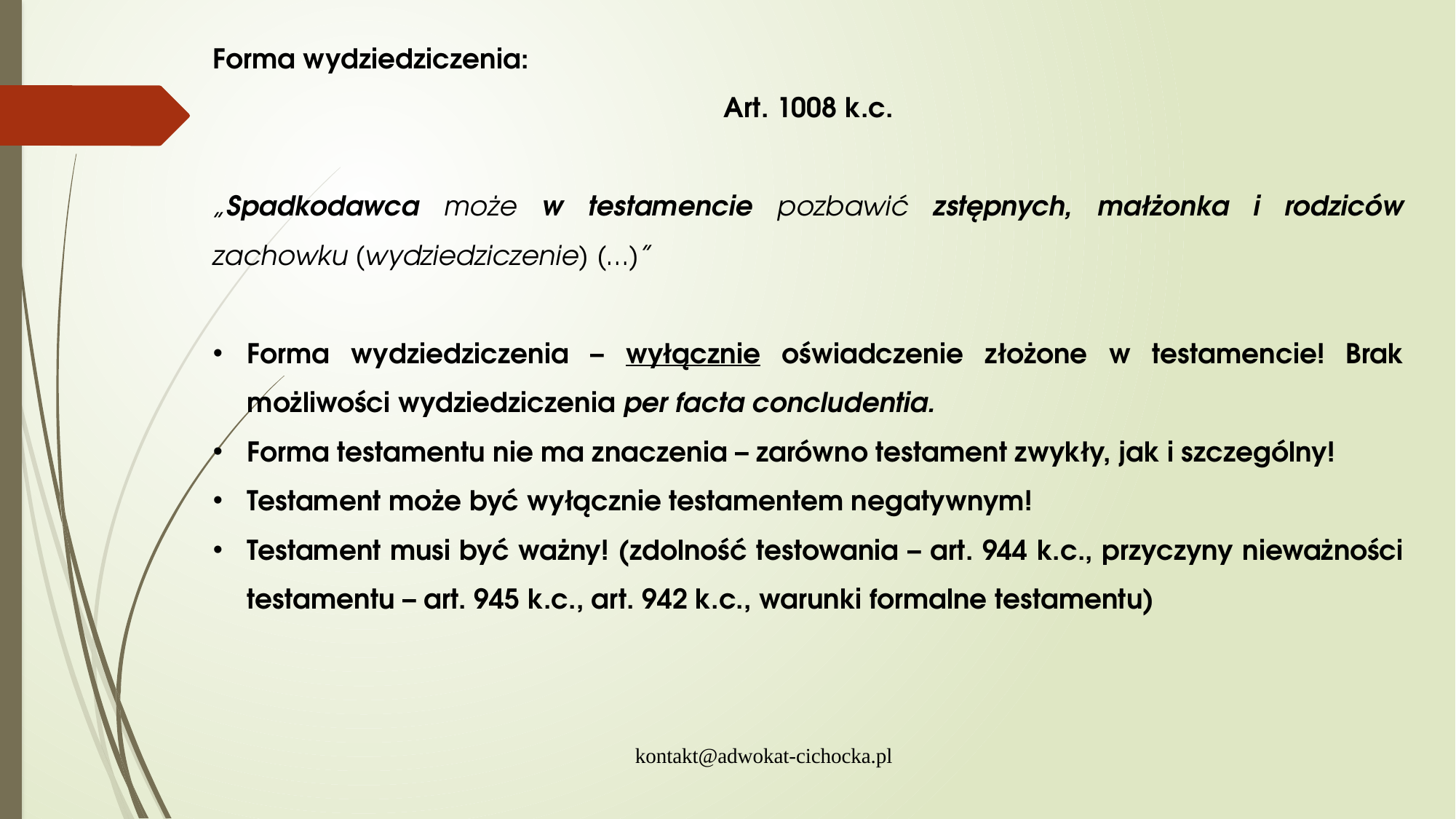

Forma wydziedziczenia:
Art. 1008 k.c.

„Spadkodawca może w testamencie pozbawić zstępnych, małżonka i rodziców zachowku (wydziedziczenie) (…)”

Forma wydziedziczenia – wyłącznie oświadczenie złożone w testamencie! Brak możliwości wydziedziczenia per facta concludentia.
Forma testamentu nie ma znaczenia – zarówno testament zwykły, jak i szczególny!
Testament może być wyłącznie testamentem negatywnym!
Testament musi być ważny! (zdolność testowania – art. 944 k.c., przyczyny nieważności testamentu – art. 945 k.c., art. 942 k.c., warunki formalne testamentu)

kontakt@adwokat-cichocka.pl